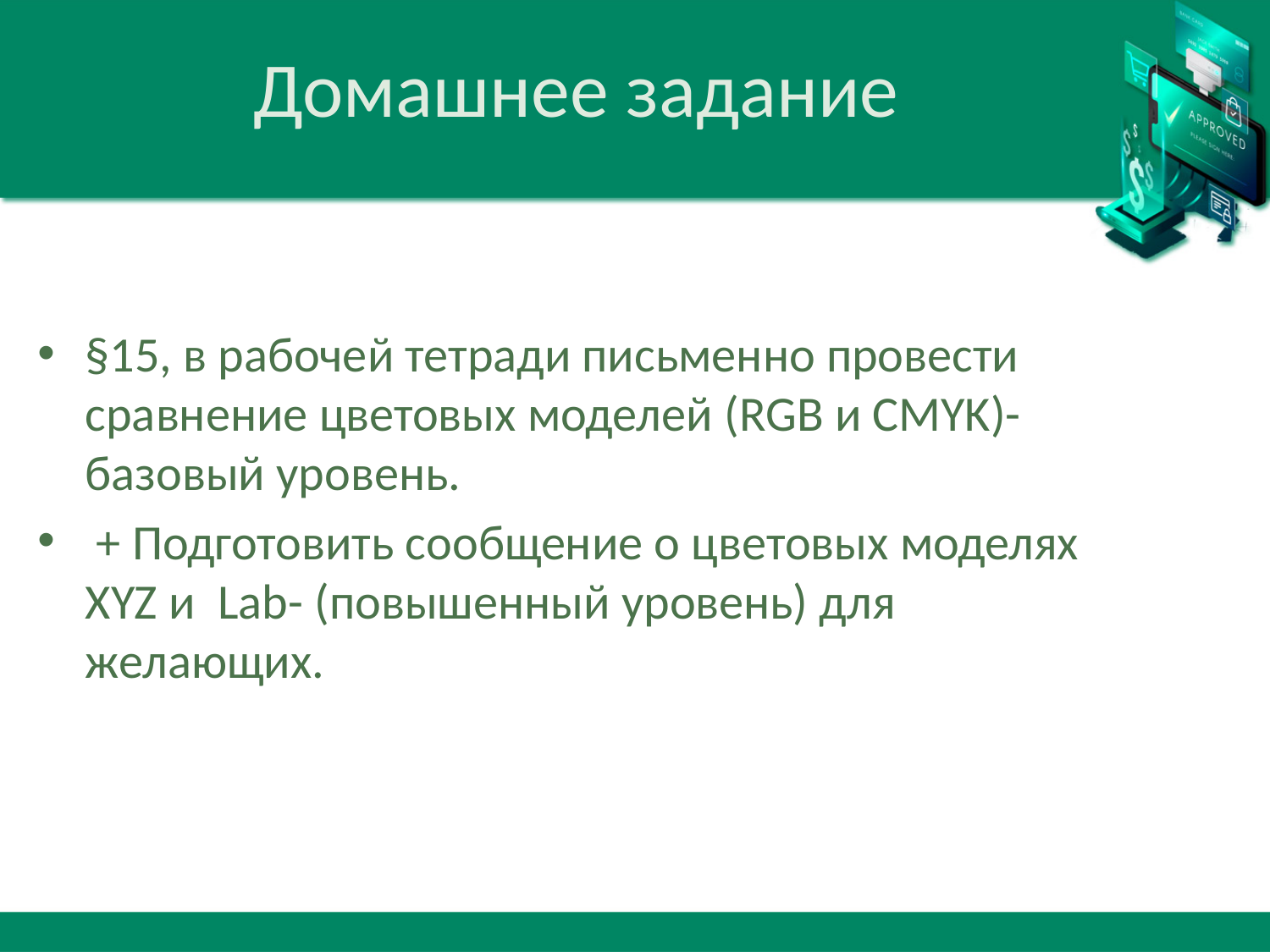

# Домашнее задание
§15, в рабочей тетради письменно провести сравнение цветовых моделей (RGB и CMYK)- базовый уровень.
 + Подготовить сообщение о цветовых моделях XYZ и  Lab- (повышенный уровень) для желающих.